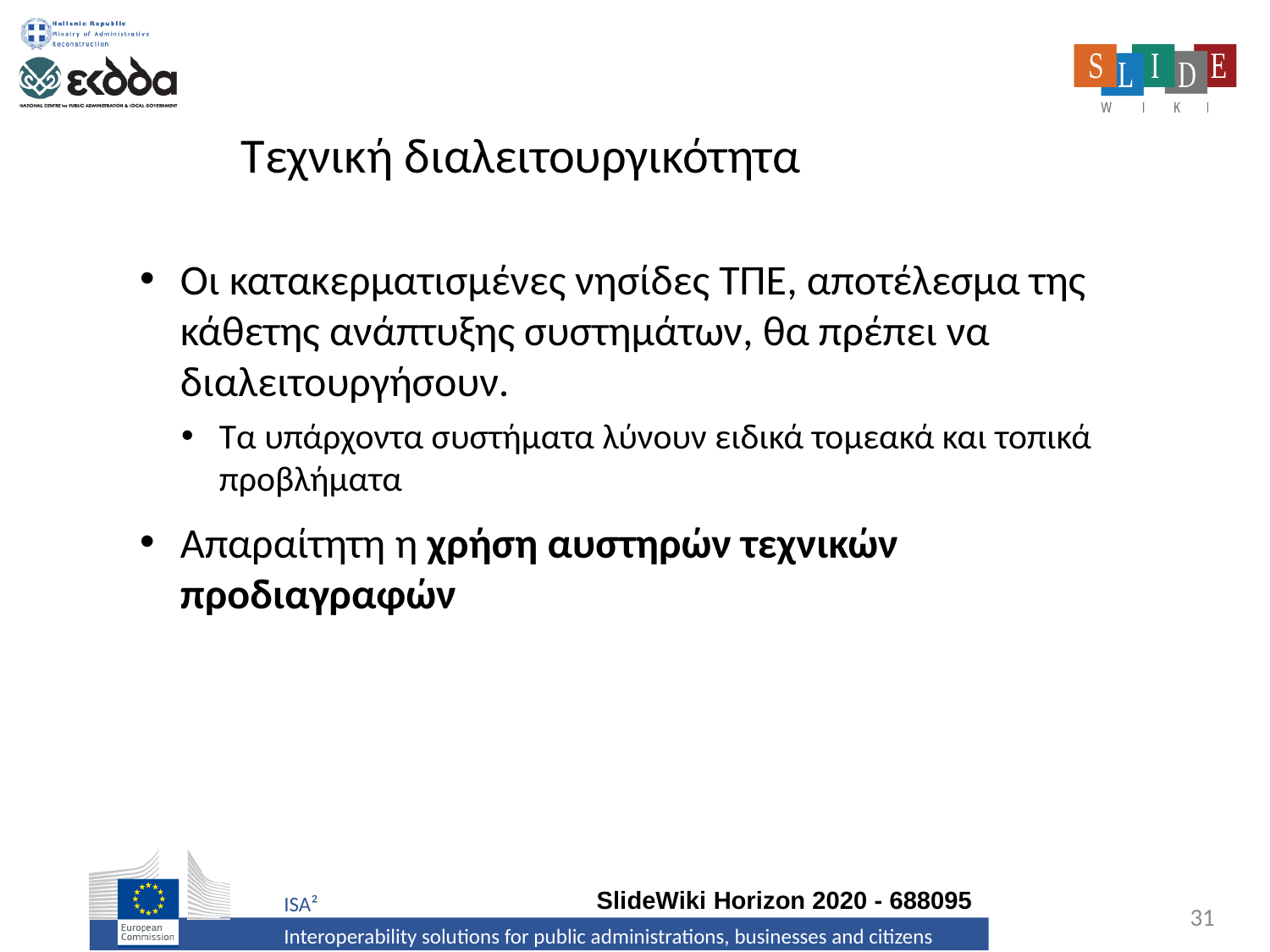

# Τεχνική διαλειτουργικότητα
Οι κατακερματισμένες νησίδες ΤΠΕ, αποτέλεσμα της κάθετης ανάπτυξης συστημάτων, θα πρέπει να διαλειτουργήσουν.
Τα υπάρχοντα συστήματα λύνουν ειδικά τομεακά και τοπικά προβλήματα
Απαραίτητη η χρήση αυστηρών τεχνικών προδιαγραφών
31